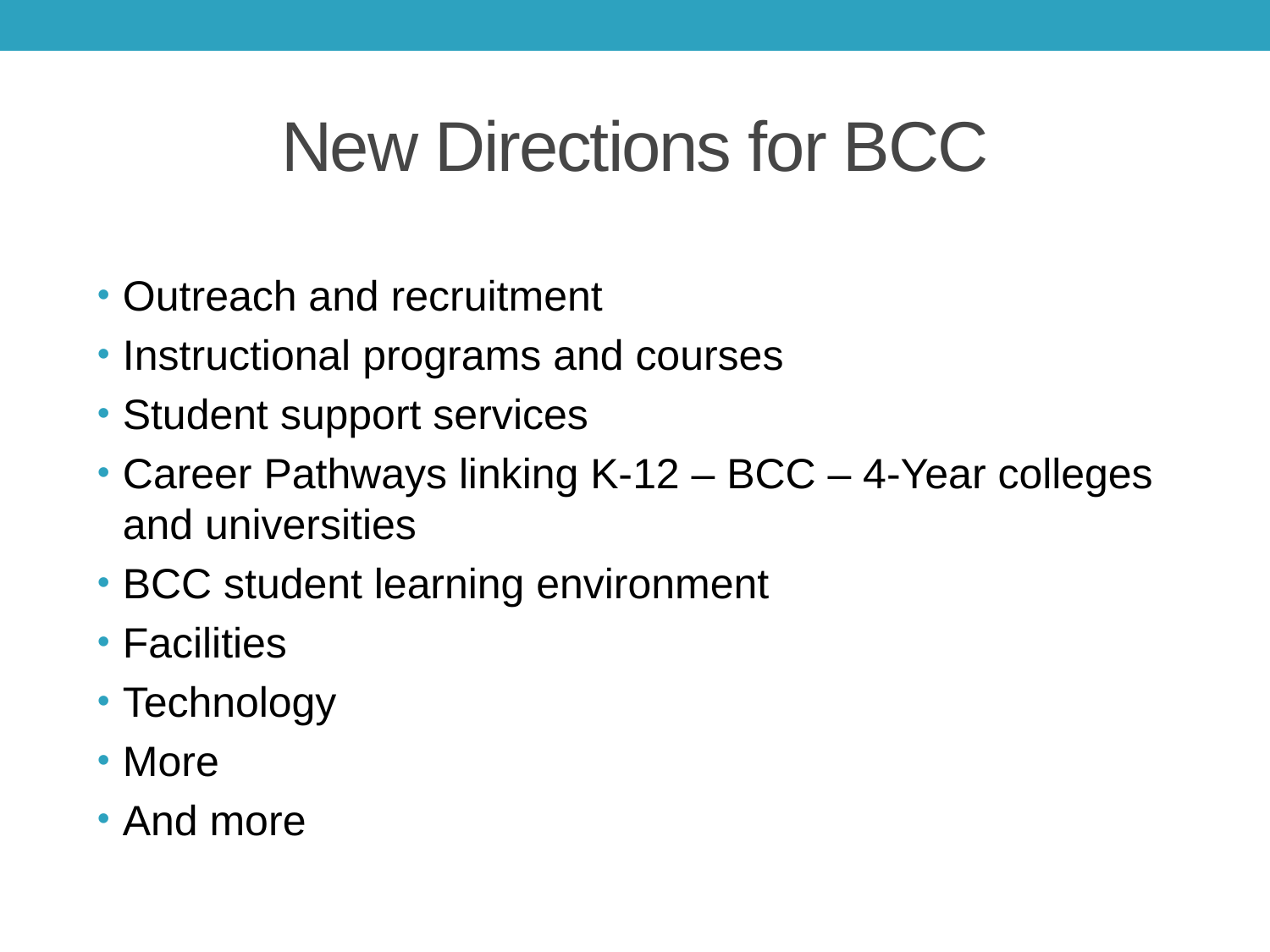

# New Directions for BCC

Outreach and recruitment
Instructional programs and courses
Student support services
Career Pathways linking K-12 – BCC – 4-Year colleges and universities
BCC student learning environment
Facilities
Technology
More
And more